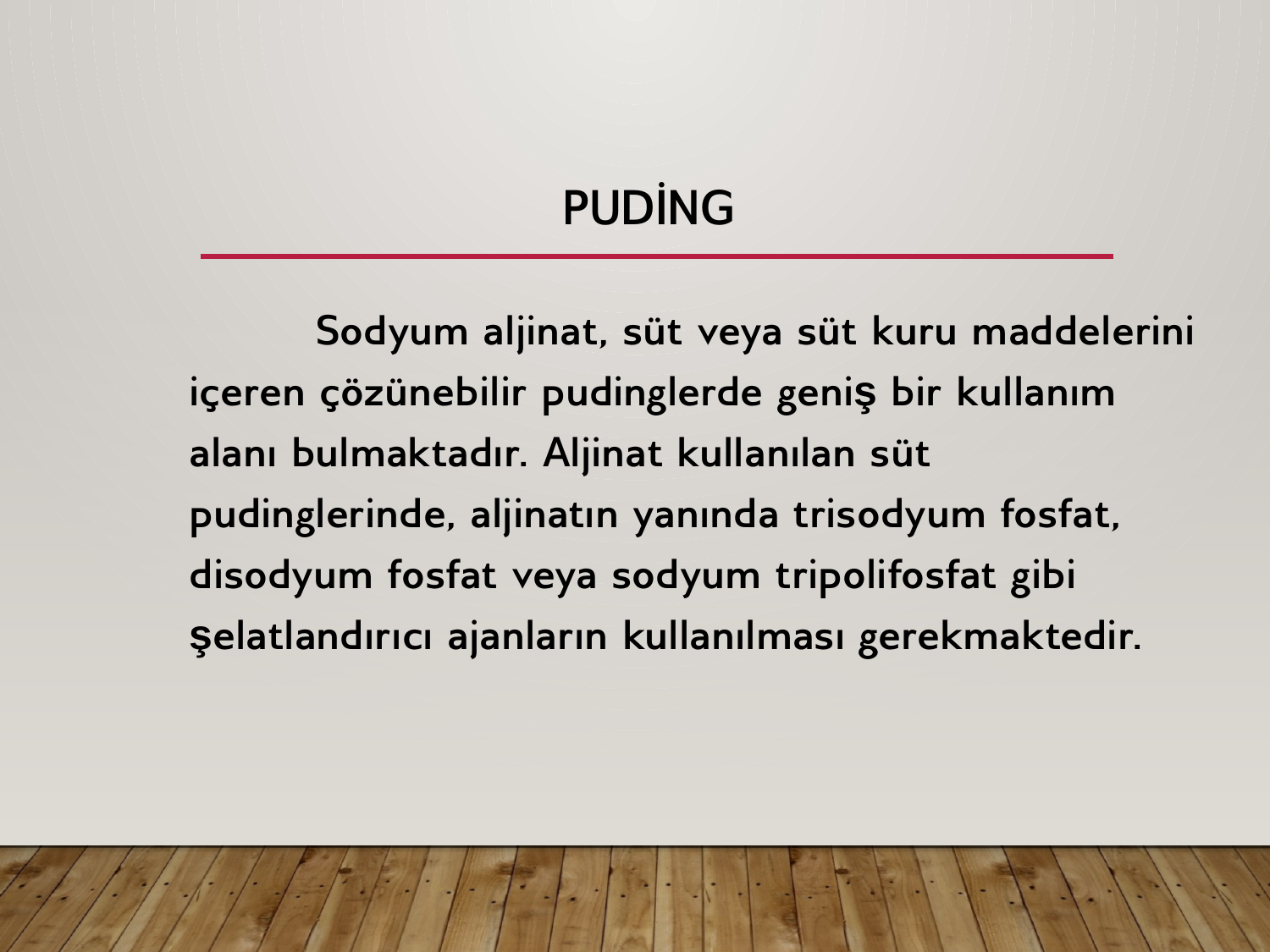

# Puding
		Sodyum aljinat, süt veya süt kuru maddelerini içeren çözünebilir pudinglerde geniş bir kullanım alanı bulmaktadır. Aljinat kullanılan süt pudinglerinde, aljinatın yanında trisodyum fosfat, disodyum fosfat veya sodyum tripolifosfat gibi şelatlandırıcı ajanların kullanılması gerekmaktedir.